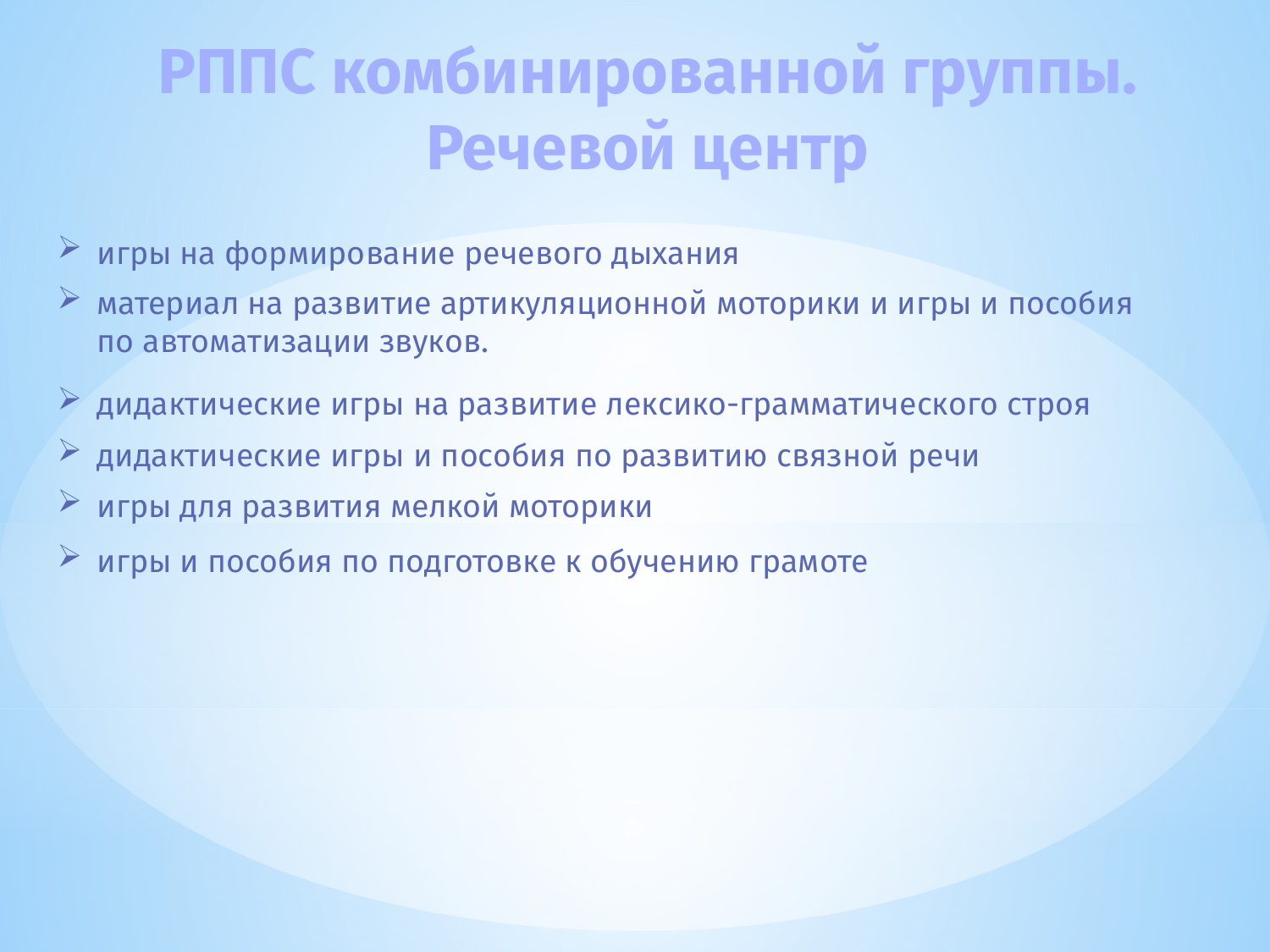

РППС комбинированной группы.
Речевой центр

игры на формирование речевого дыхания
материал на развитие артикуляционной моторики и игры и пособия по автоматизации звуков.
дидактические игры на развитие лексико-грамматического строя
дидактические игры и пособия по развитию связной речи
игры для развития мелкой моторики
игры и пособия по подготовке к обучению грамоте